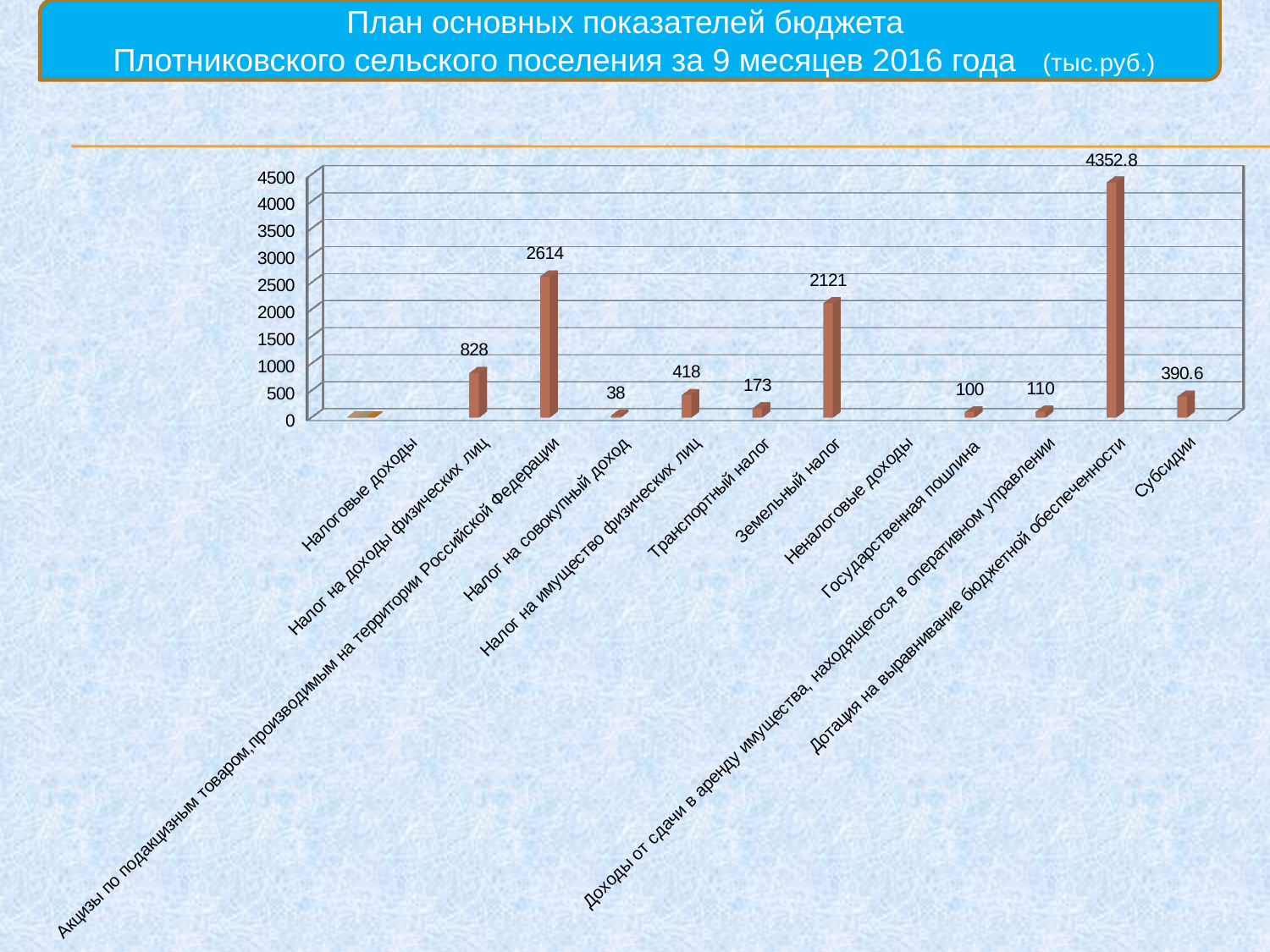

План основных показателей бюджета
 Плотниковского сельского поселения за 9 месяцев 2016 года   (тыс.руб.)

[unsupported chart]